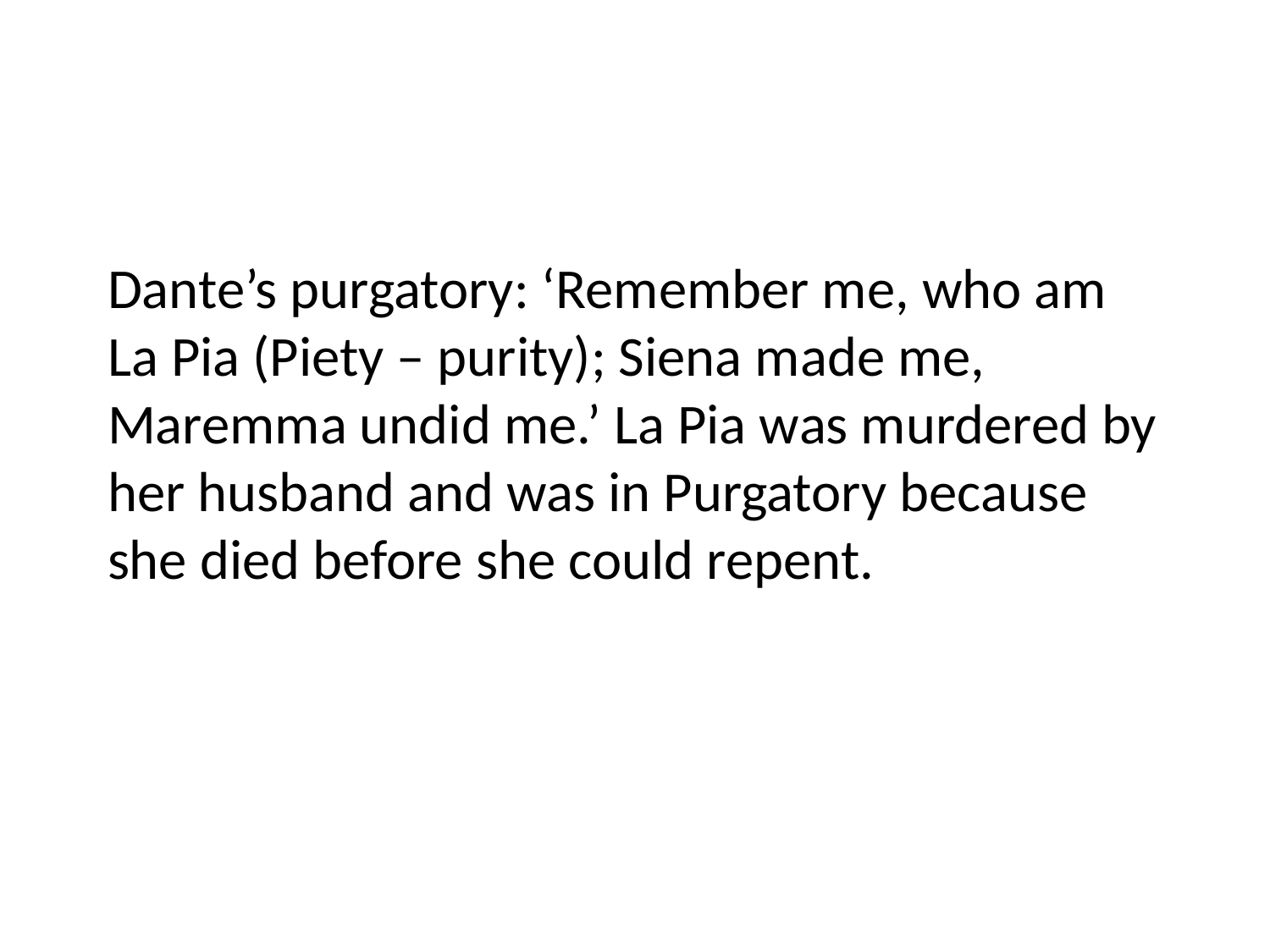

# Dante’s purgatory: ‘Remember me, who am La Pia (Piety – purity); Siena made me, Maremma undid me.’ La Pia was murdered by her husband and was in Purgatory because she died before she could repent.